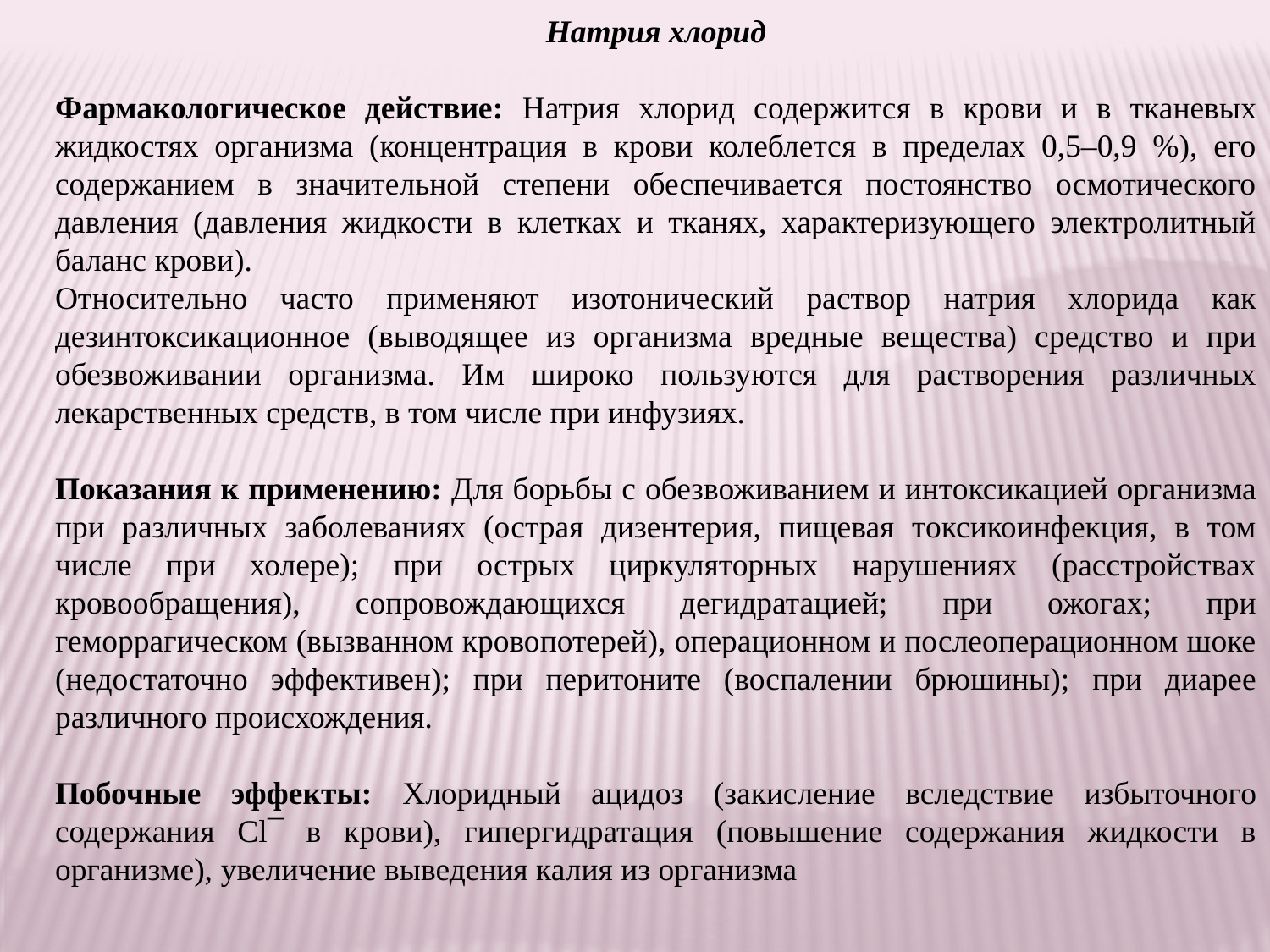

Натрия хлорид

Фармакологическое действие: Натрия хлорид содержится в крови и в тканевых жидкостях организма (концентрация в крови колеблется в пределах 0,5–0,9 %), его содержанием в значительной степени обеспечивается постоянство осмотического давления (давления жидкости в клетках и тканях, характеризующего электролитный баланс крови).
Относительно часто применяют изотонический раствор натрия хлорида как дезинтоксикационное (выводящее из организма вредные вещества) средство и при обезвоживании организма. Им широко пользуются для растворения различных лекарственных средств, в том числе при инфузиях.

Показания к применению: Для борьбы с обезвоживанием и интоксикацией организма при различных заболеваниях (острая дизентерия, пищевая токсикоинфекция, в том числе при холере); при острых циркуляторных нарушениях (расстройствах кровообращения), сопровождающихся дегидратацией; при ожогах; при геморрагическом (вызванном кровопотерей), операционном и послеоперационном шоке (недостаточно эффективен); при перитоните (воспалении брюшины); при диарее различного происхождения.

Побочные эффекты: Хлоридный ацидоз (закисление вследствие избыточного содержания Cl¯ в крови), гипергидратация (повышение содержания жидкости в организме), увеличение выведения калия из организма